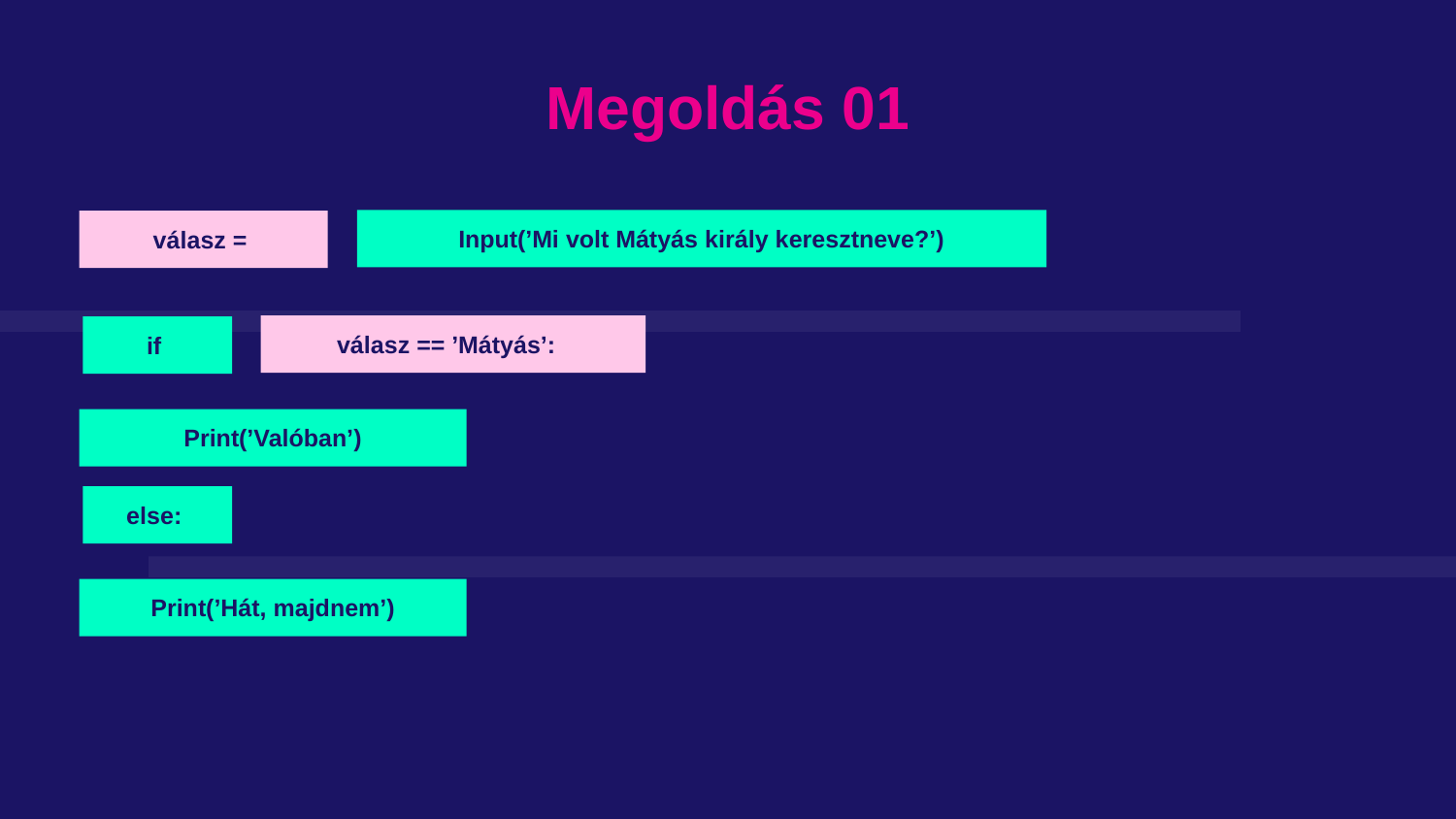

Megoldás 01
Input(’Mi volt Mátyás király keresztneve?’)
válasz =
válasz == ’Mátyás’:
if
Print(’Valóban’)
else:
Print(’Hát, majdnem’)